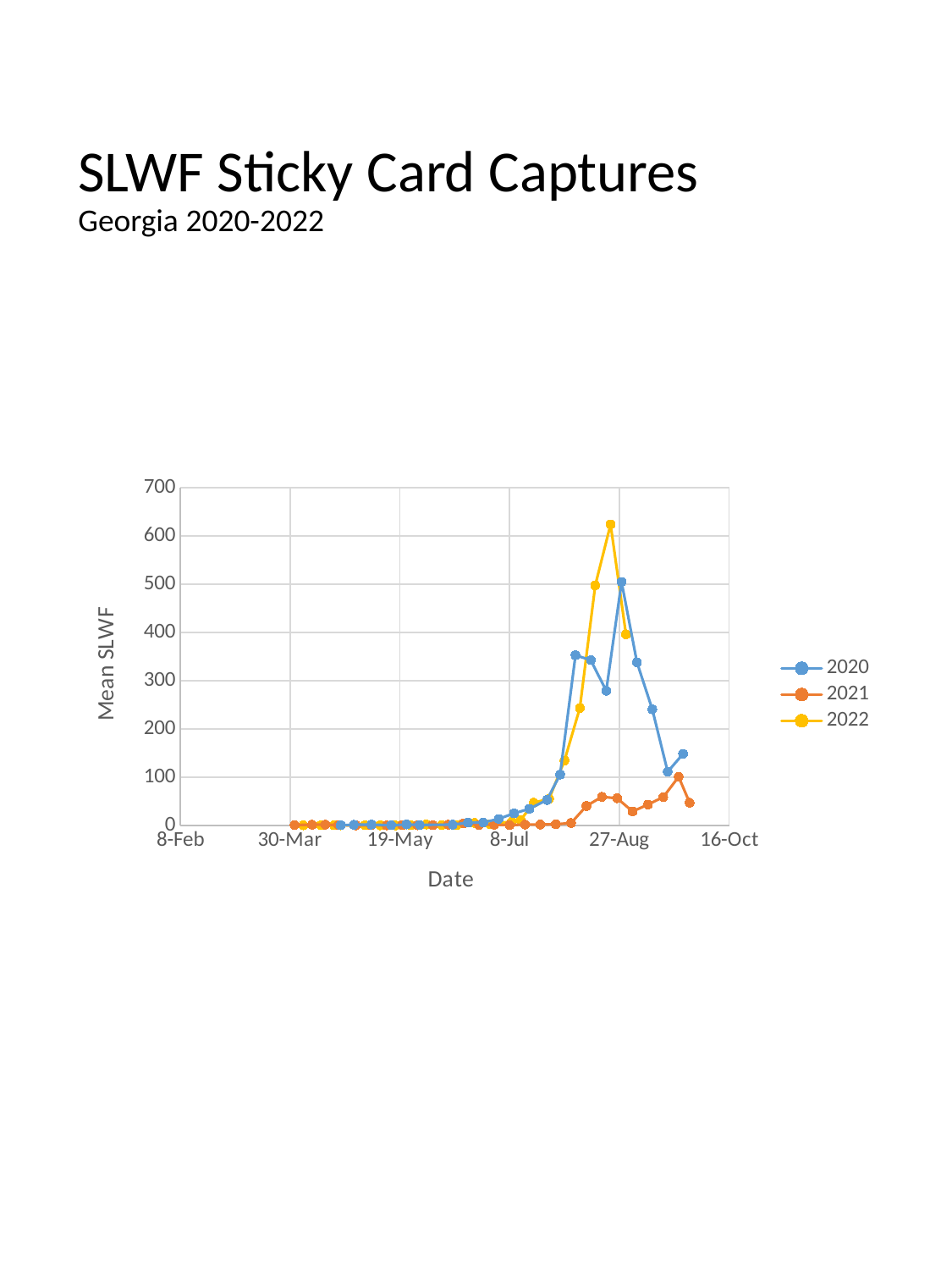

# SLWF Sticky Card Captures Georgia 2020-2022

### Chart

| Category | 2020 | 2021 | 2022 |
|---|---|---|---|